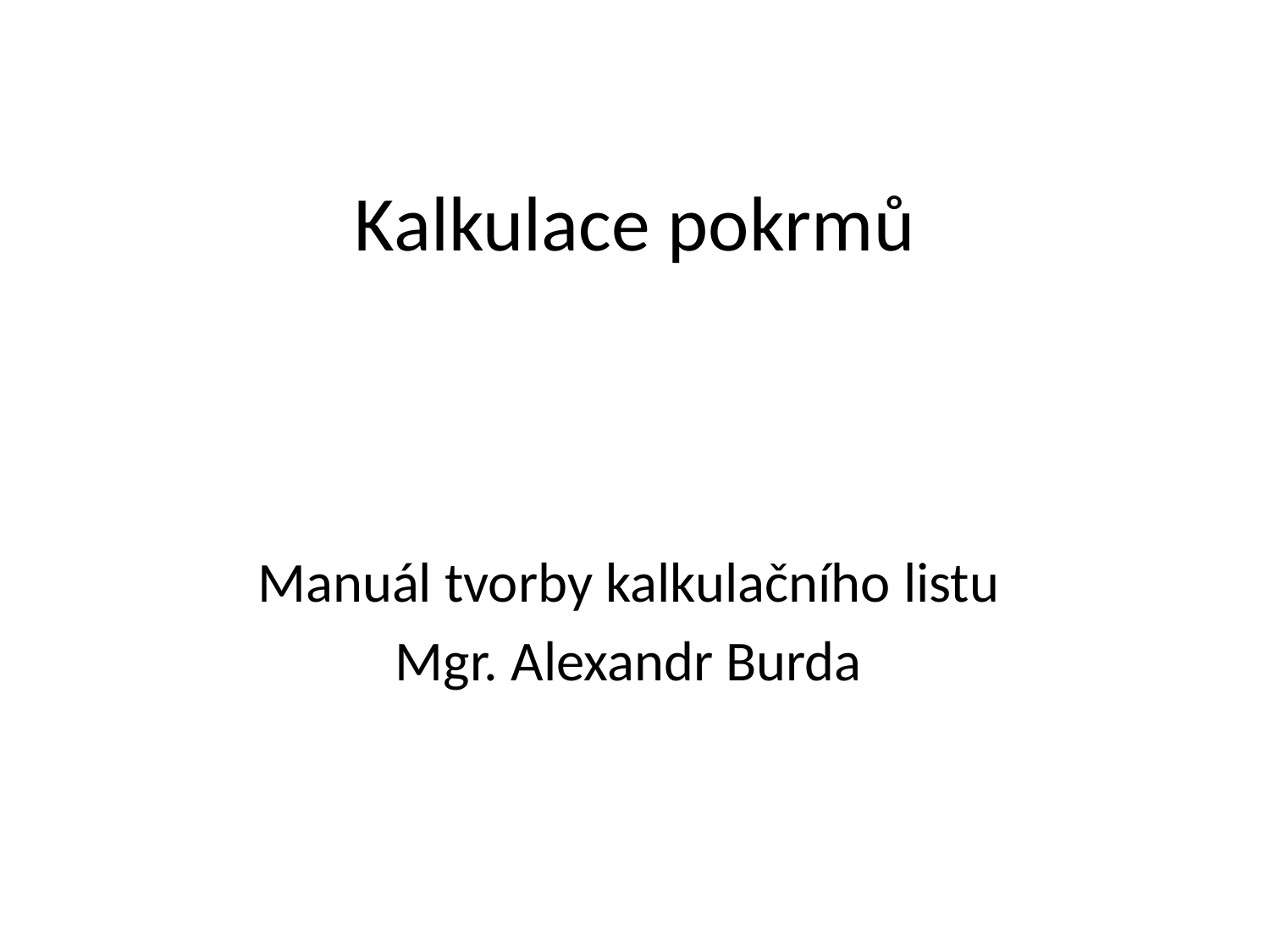

# Kalkulace pokrmů
Manuál tvorby kalkulačního listu
Mgr. Alexandr Burda